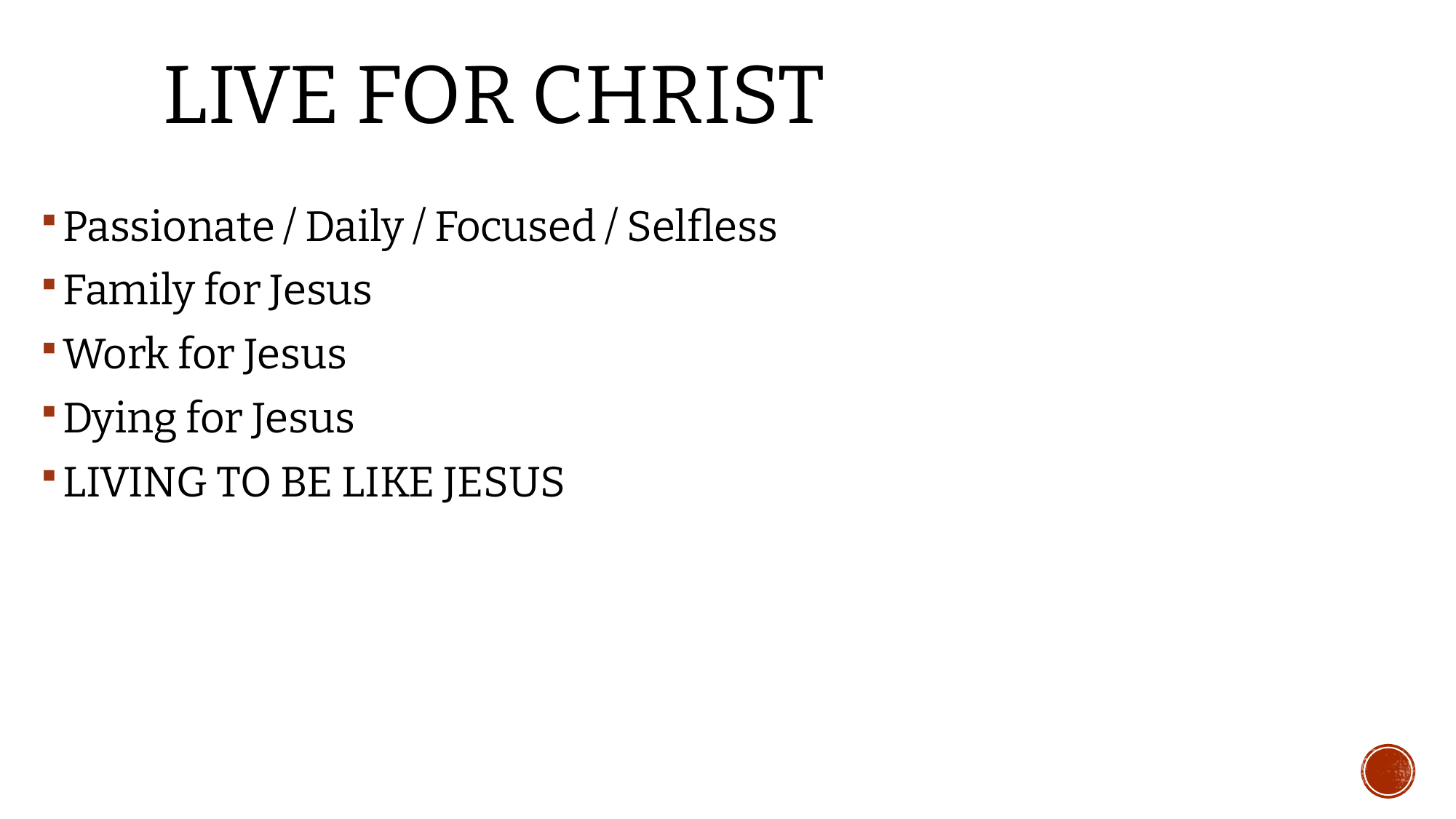

# Live for Christ
Passionate / Daily / Focused / Selfless
Family for Jesus
Work for Jesus
Dying for Jesus
LIVING TO BE LIKE JESUS